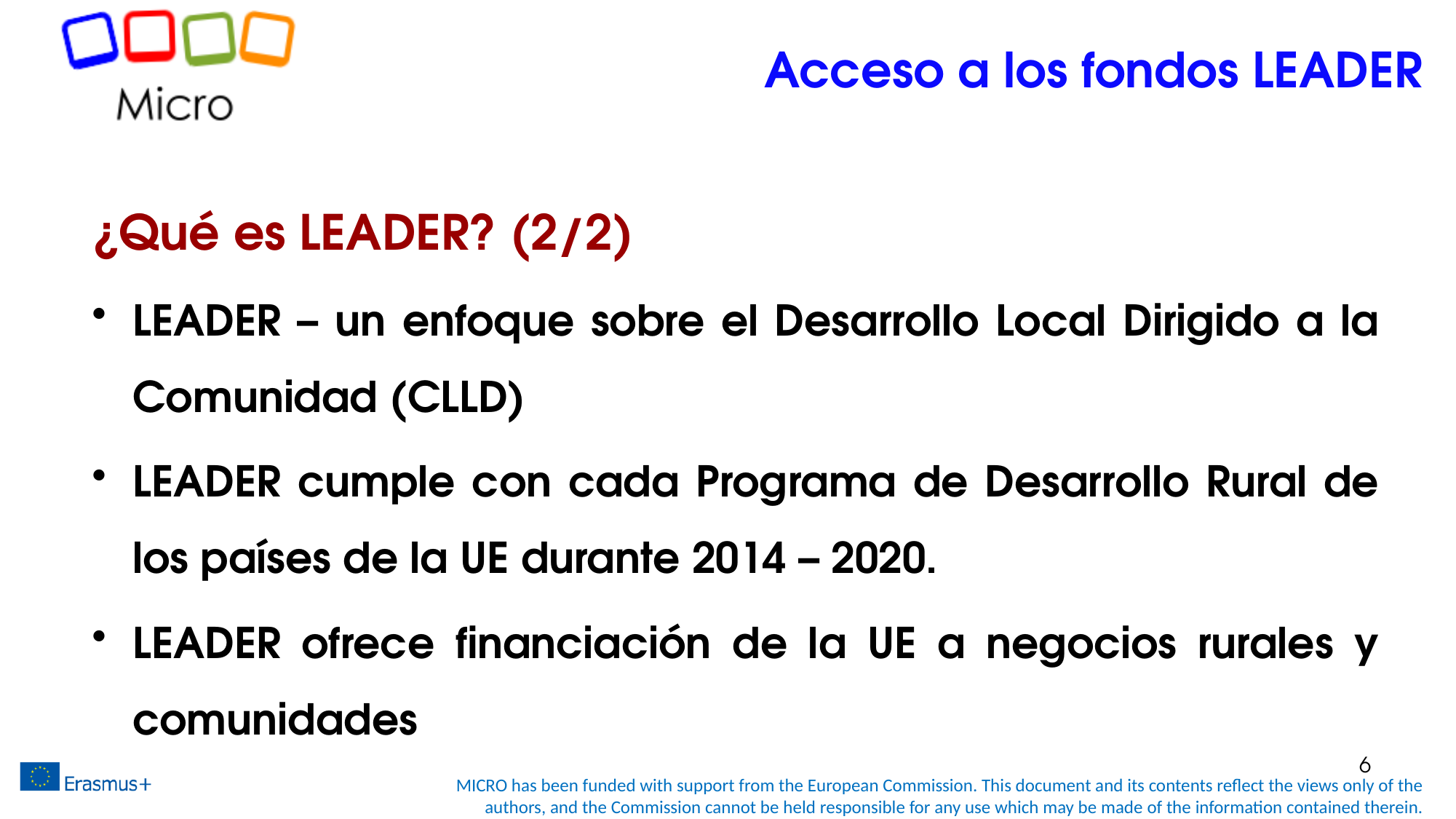

# Acceso a los fondos LEADER
¿Qué es LEADER? (2/2)
LEADER – un enfoque sobre el Desarrollo Local Dirigido a la Comunidad (CLLD)
LEADER cumple con cada Programa de Desarrollo Rural de los países de la UE durante 2014 – 2020.
LEADER ofrece financiación de la UE a negocios rurales y comunidades

6